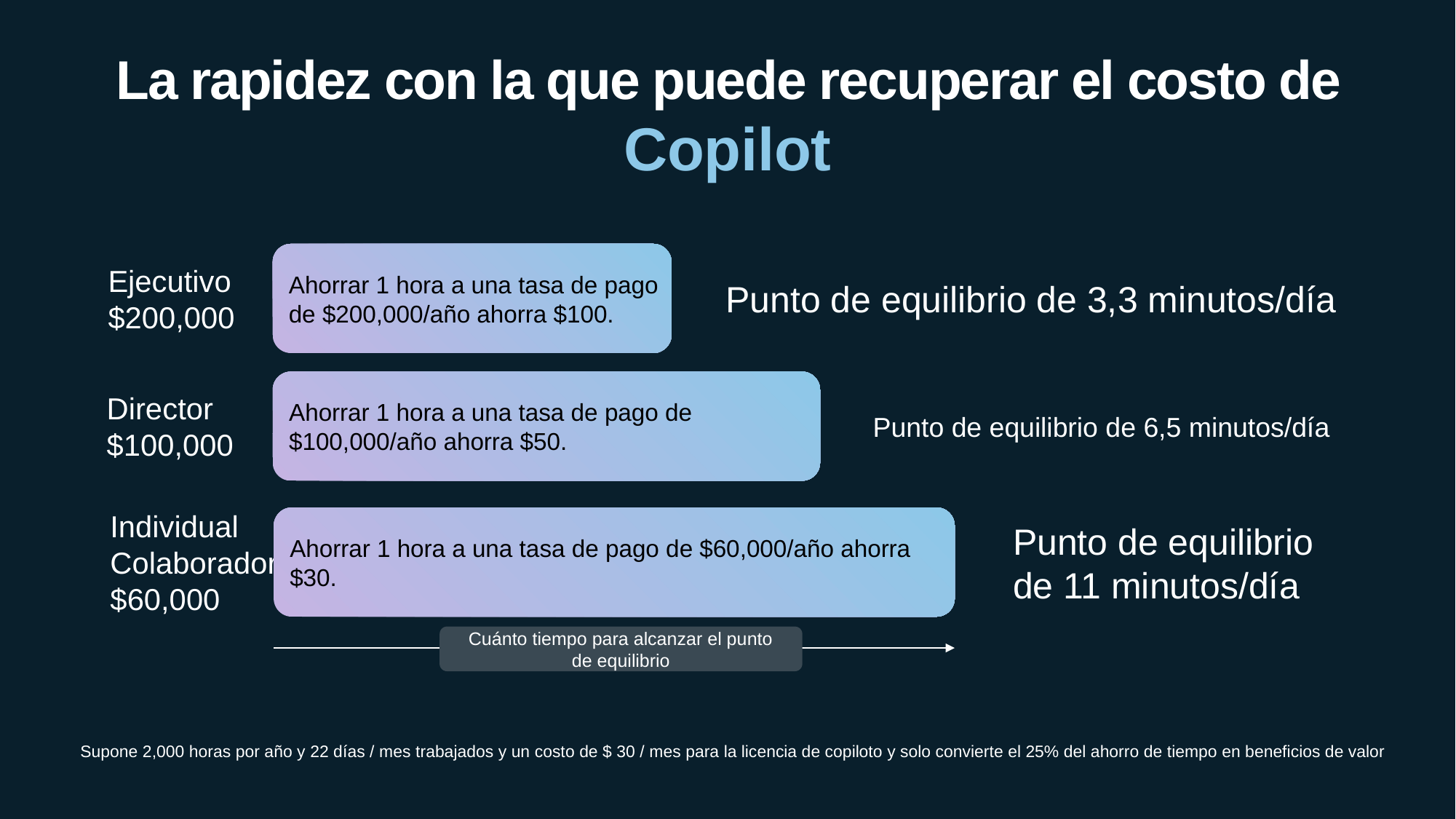

# La rapidez con la que puede recuperar el costo de Copilot
Ahorrar 1 hora a una tasa de pago de $200,000/año ahorra $100.
Punto de equilibrio de 3,3 minutos/día
Ejecutivo
$200,000
Ahorrar 1 hora a una tasa de pago de $100,000/año ahorra $50.
Director
$100,000
Punto de equilibrio de 6,5 minutos/día
Punto de equilibrio de 11 minutos/día
Individual
Colaborador
$60,000
Ahorrar 1 hora a una tasa de pago de $60,000/año ahorra $30.
Cuánto tiempo para alcanzar el punto de equilibrio
Supone 2,000 horas por año y 22 días / mes trabajados y un costo de $ 30 / mes para la licencia de copiloto y solo convierte el 25% del ahorro de tiempo en beneficios de valor